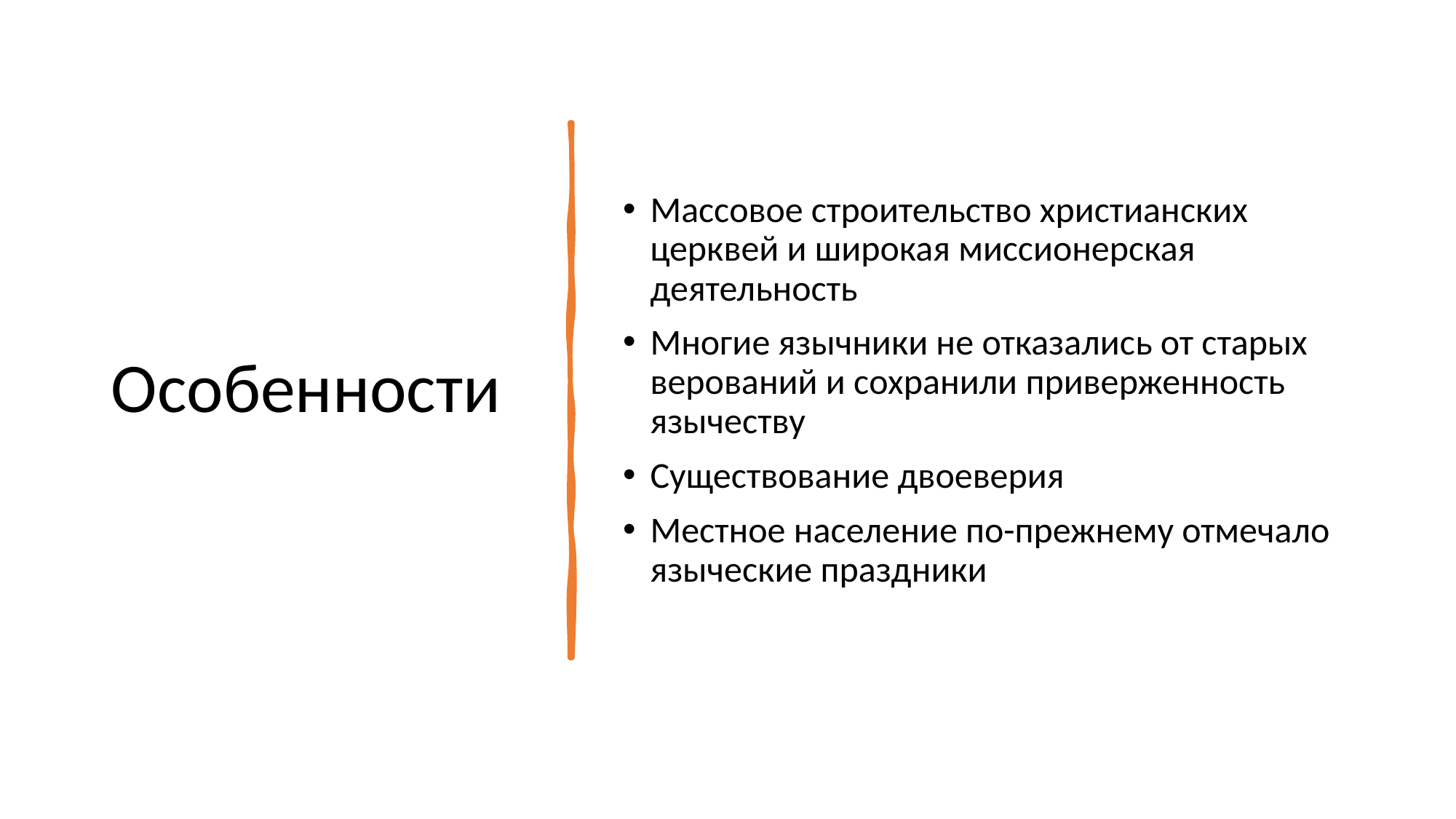

# Особенности
Массовое строительство христианских церквей и широкая миссионерская деятельность
Многие язычники не отказались от старых верований и сохранили приверженность язычеству
Существование двоеверия
Местное население по-прежнему отмечало языческие праздники